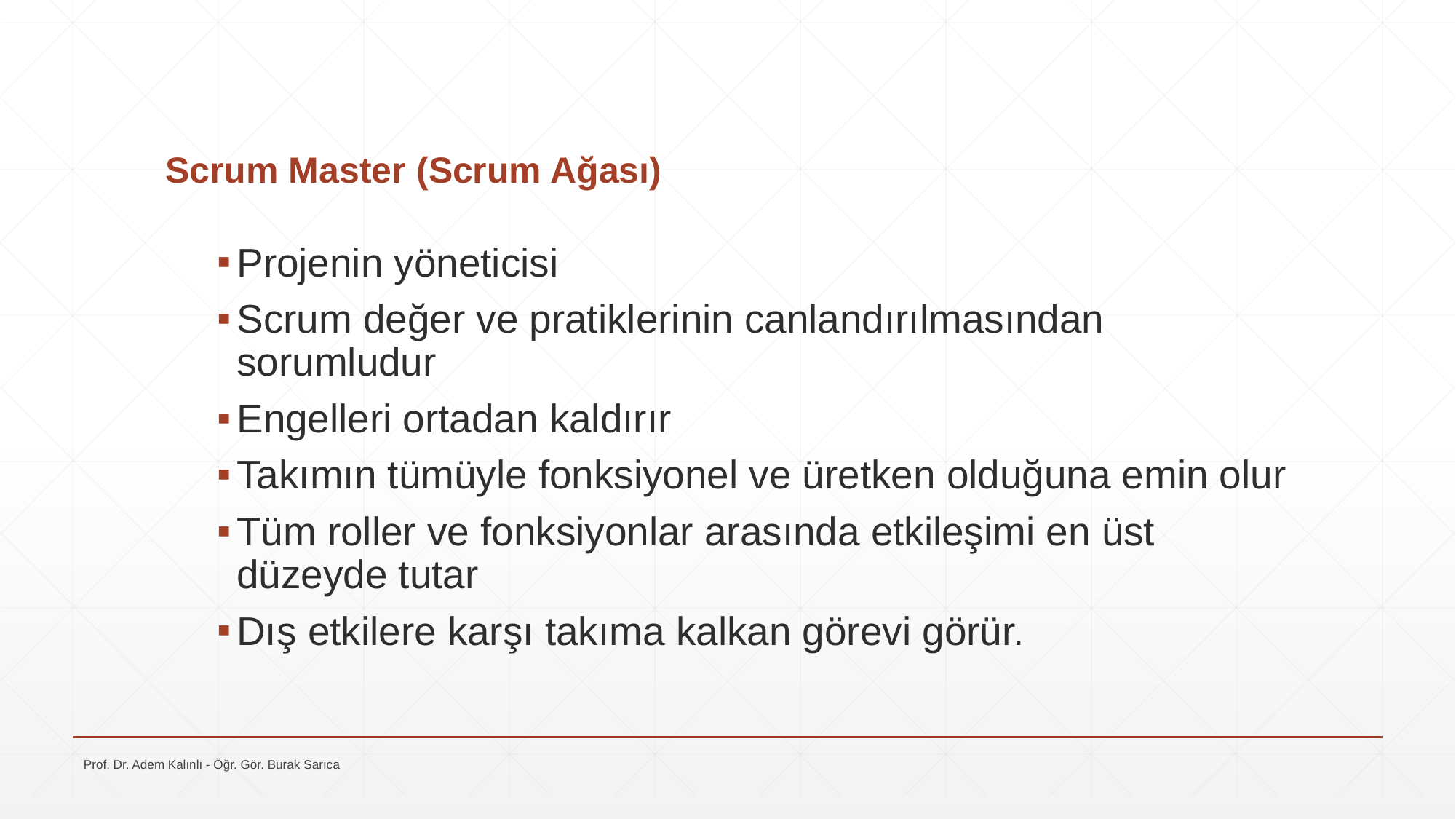

# Scrum Master (Scrum Ağası)
Projenin yöneticisi
Scrum değer ve pratiklerinin canlandırılmasından sorumludur
Engelleri ortadan kaldırır
Takımın tümüyle fonksiyonel ve üretken olduğuna emin olur
Tüm roller ve fonksiyonlar arasında etkileşimi en üst düzeyde tutar
Dış etkilere karşı takıma kalkan görevi görür.
Prof. Dr. Adem Kalınlı - Öğr. Gör. Burak Sarıca